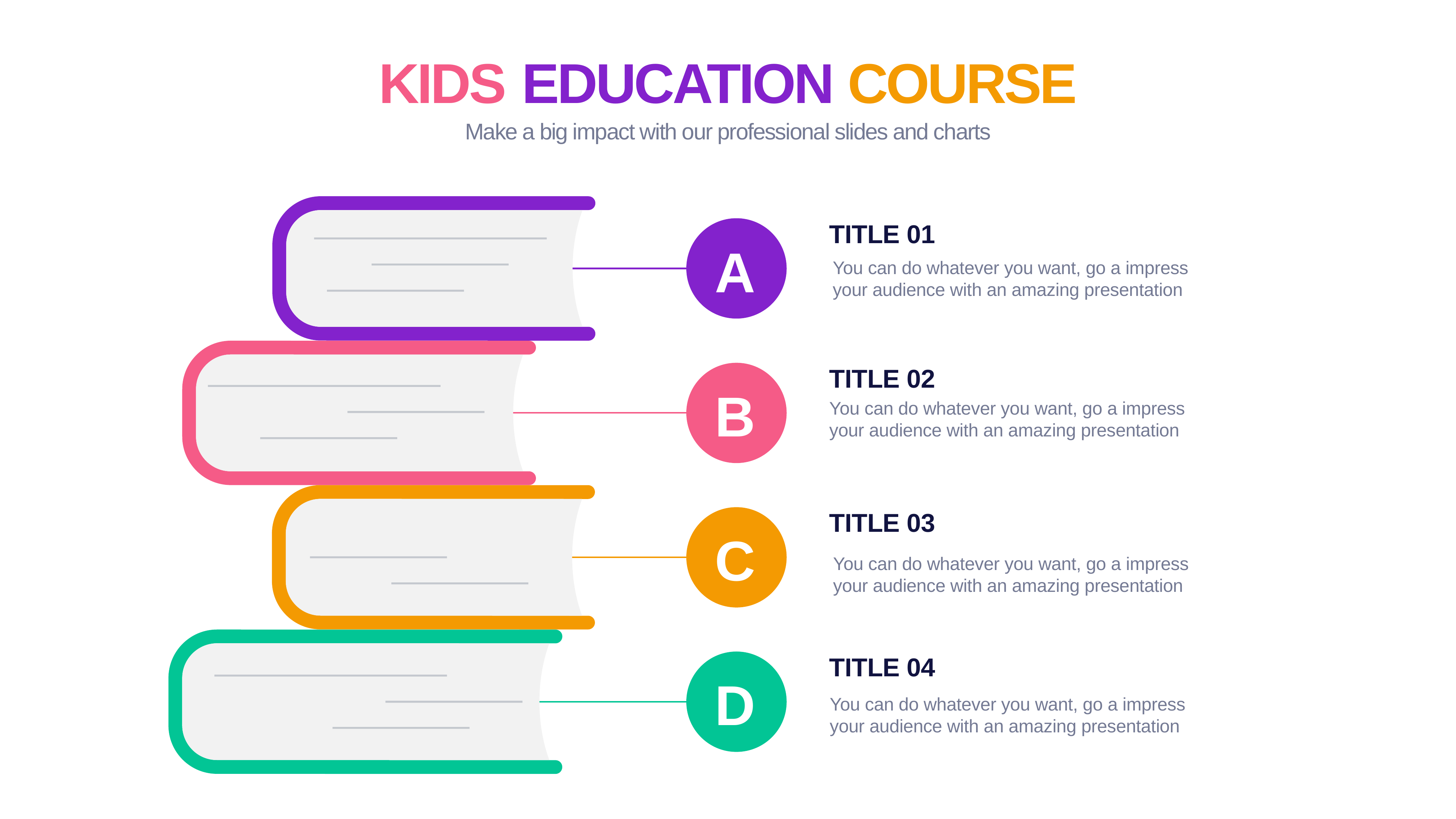

KIDS EDUCATION COURSE
Make a big impact with our professional slides and charts

TITLE 01

A
You can do whatever you want, go a impress your audience with an amazing presentation

TITLE 02

B
You can do whatever you want, go a impress your audience with an amazing presentation

TITLE 03

C
You can do whatever you want, go a impress your audience with an amazing presentation

TITLE 04

D
You can do whatever you want, go a impress your audience with an amazing presentation